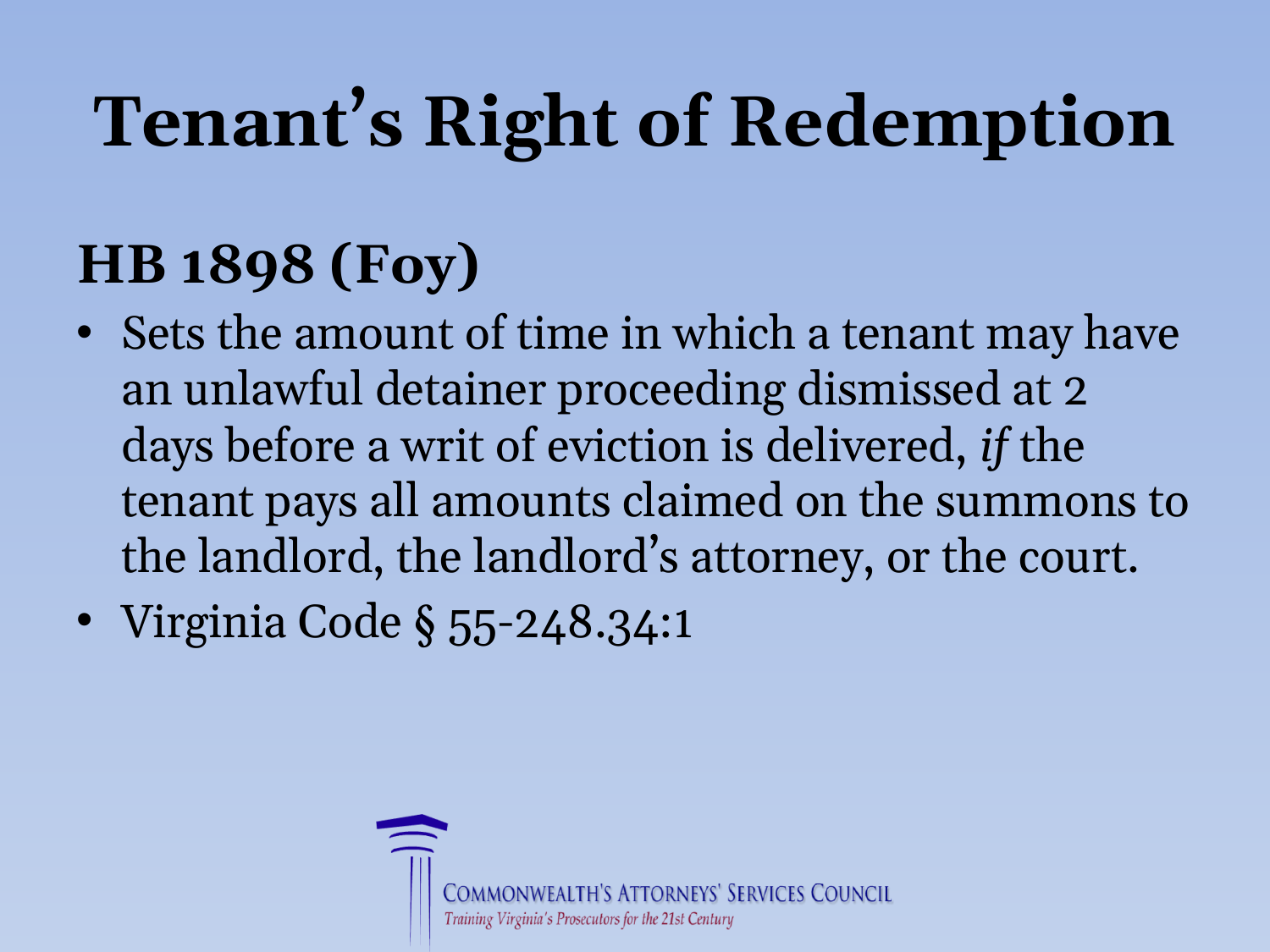

# Tenant’s Right of Redemption
HB 1898 (Foy)
Sets the amount of time in which a tenant may have an unlawful detainer proceeding dismissed at 2 days before a writ of eviction is delivered, if the tenant pays all amounts claimed on the summons to the landlord, the landlord’s attorney, or the court.
Virginia Code § 55-248.34:1